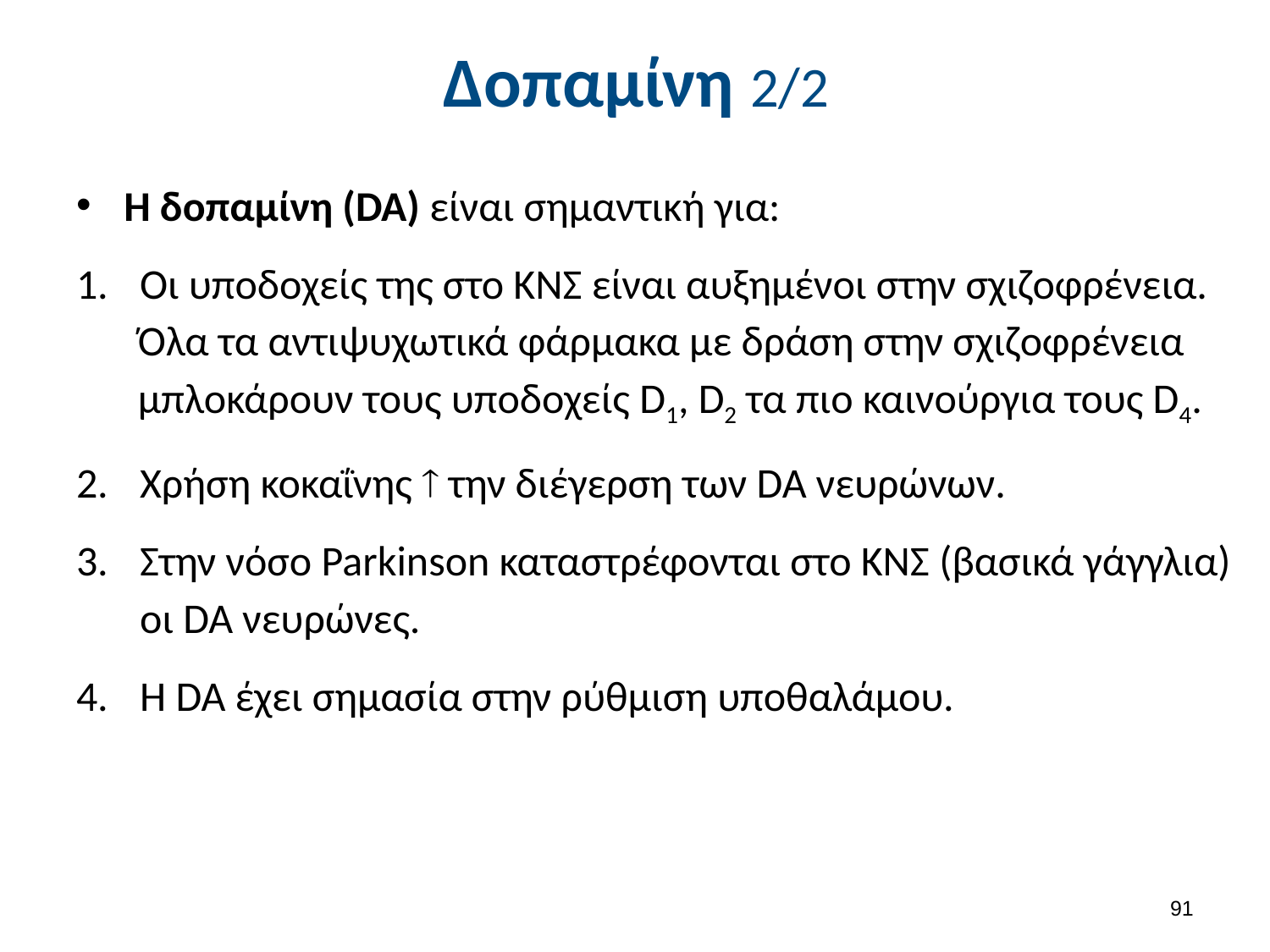

# Δοπαμίνη 2/2
Η δοπαμίνη (DA) είναι σημαντική για:
Οι υποδοχείς της στο ΚΝΣ είναι αυξημένοι στην σχιζοφρένεια.
Όλα τα αντιψυχωτικά φάρμακα με δράση στην σχιζοφρένεια μπλοκάρουν τους υποδοχείς D1, D2 τα πιο καινούργια τους D4.
Χρήση κοκαΐνης ↑ την διέγερση των DA νευρώνων.
Στην νόσο Parkinson καταστρέφονται στο ΚΝΣ (βασικά γάγγλια) οι DA νευρώνες.
Η DA έχει σημασία στην ρύθμιση υποθαλάμου.

91